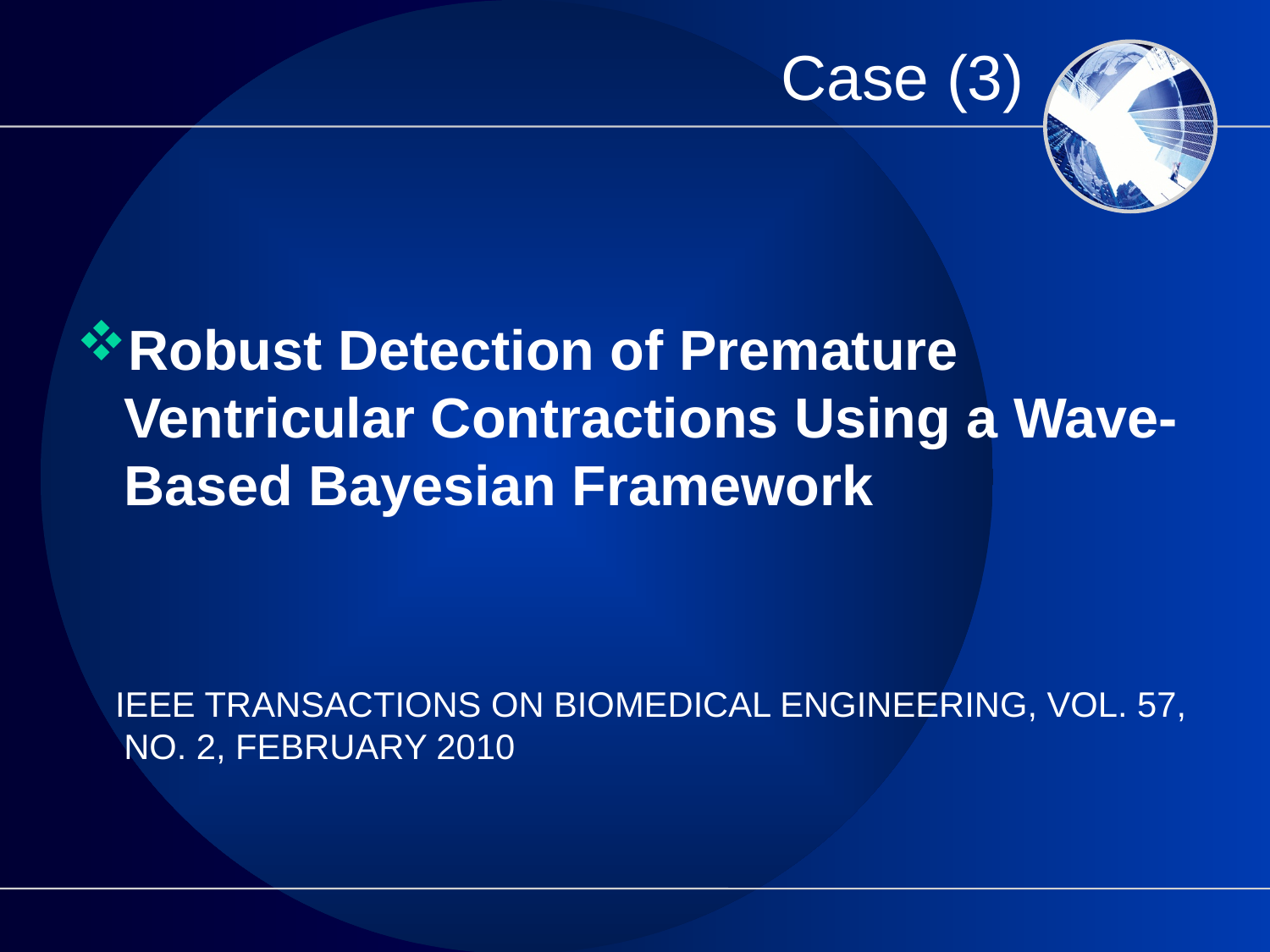

# Case (3)

Robust Detection of Premature Ventricular Contractions Using a Wave-Based Bayesian Framework

    IEEE TRANSACTIONS ON BIOMEDICAL ENGINEERING, VOL. 57, NO. 2, FEBRUARY 2010